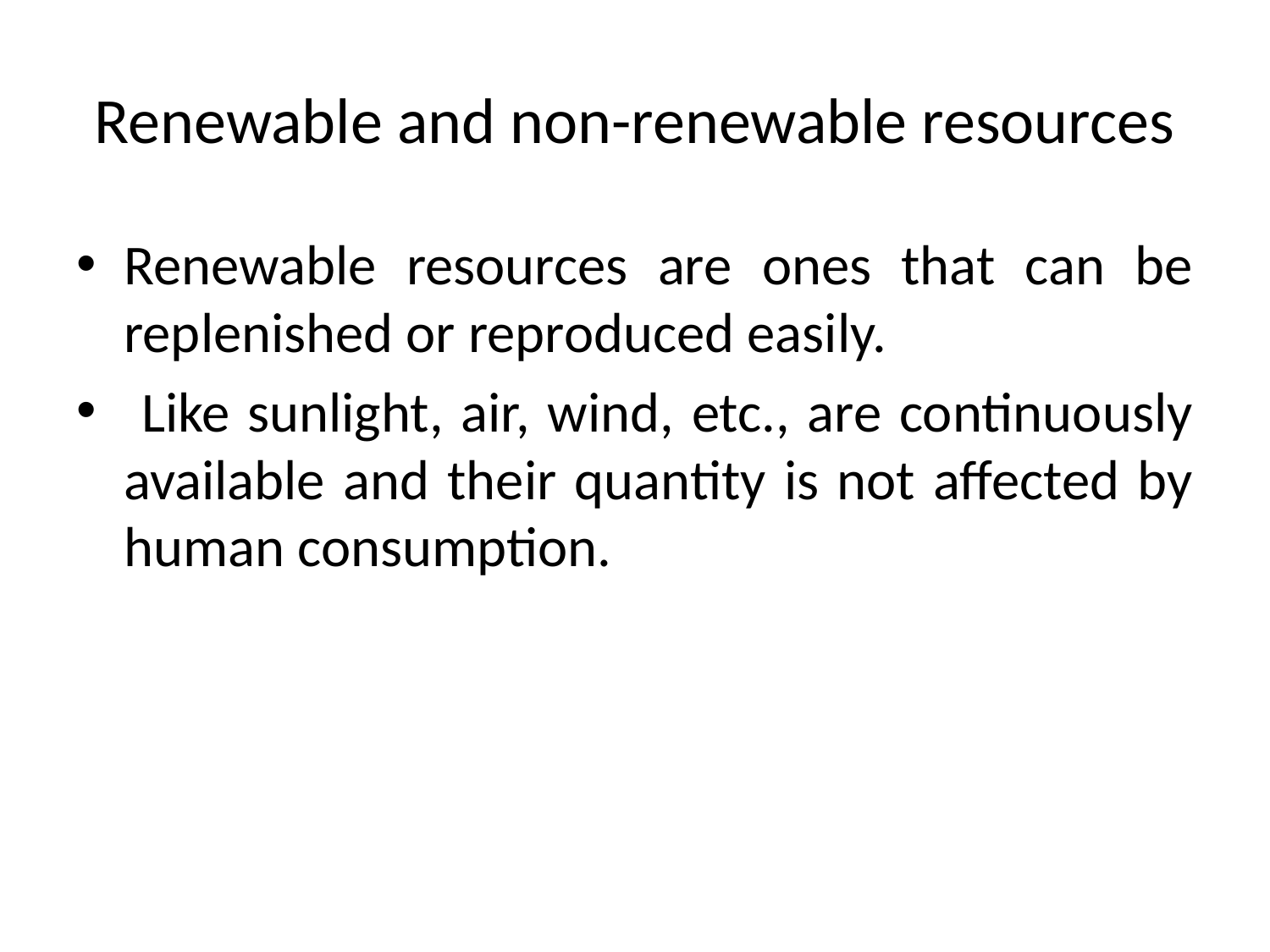

# Renewable and non-renewable resources
Renewable resources are ones that can be replenished or reproduced easily.
 Like sunlight, air, wind, etc., are continuously available and their quantity is not affected by human consumption.